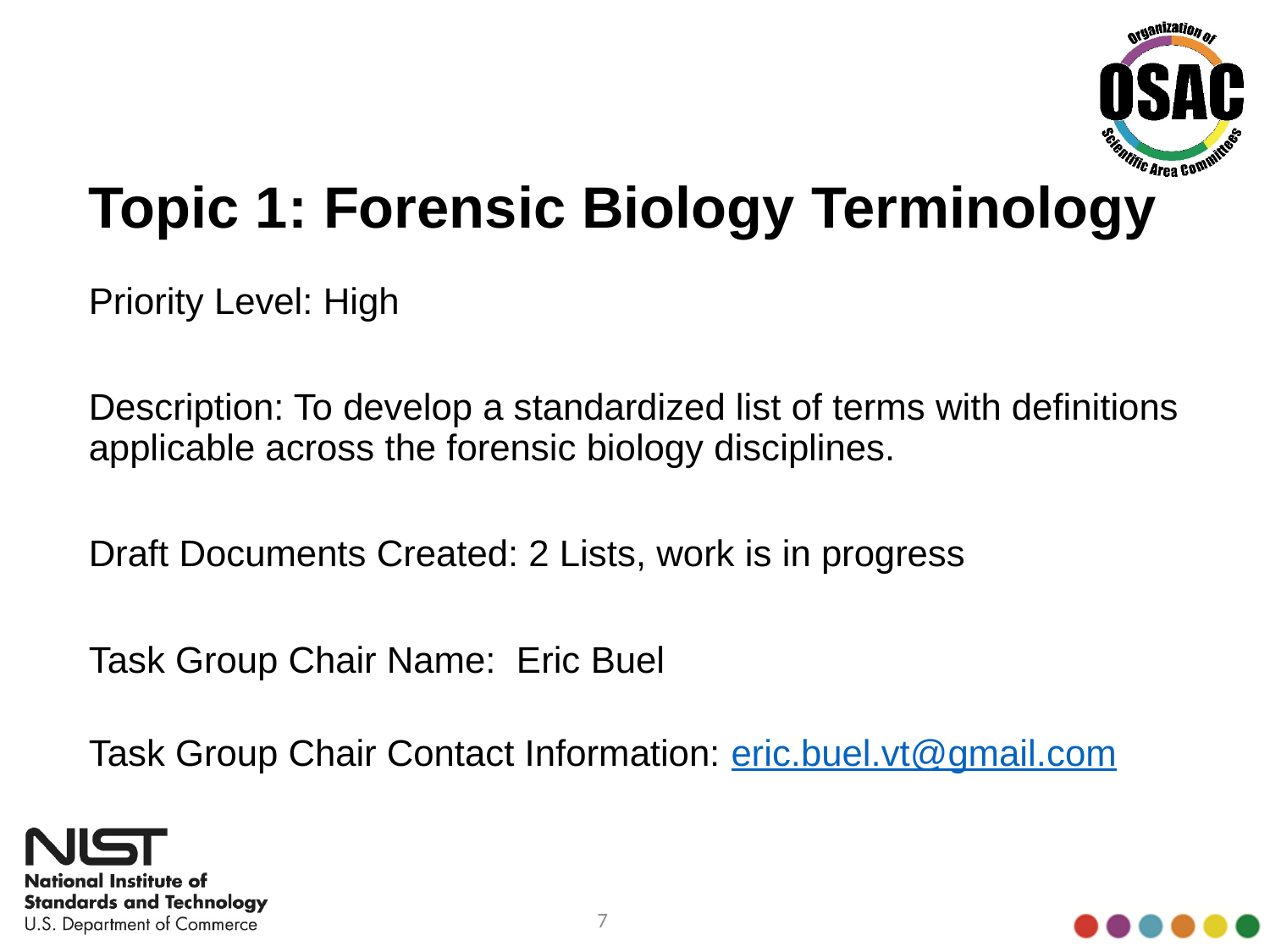

# Topic 1: Forensic Biology Terminology
Priority Level: High

Description: To develop a standardized list of terms with definitions applicable across the forensic biology disciplines.

Draft Documents Created: 2 Lists, work is in progress

Task Group Chair Name:  Eric Buel
Task Group Chair Contact Information: eric.buel.vt@gmail.com

7